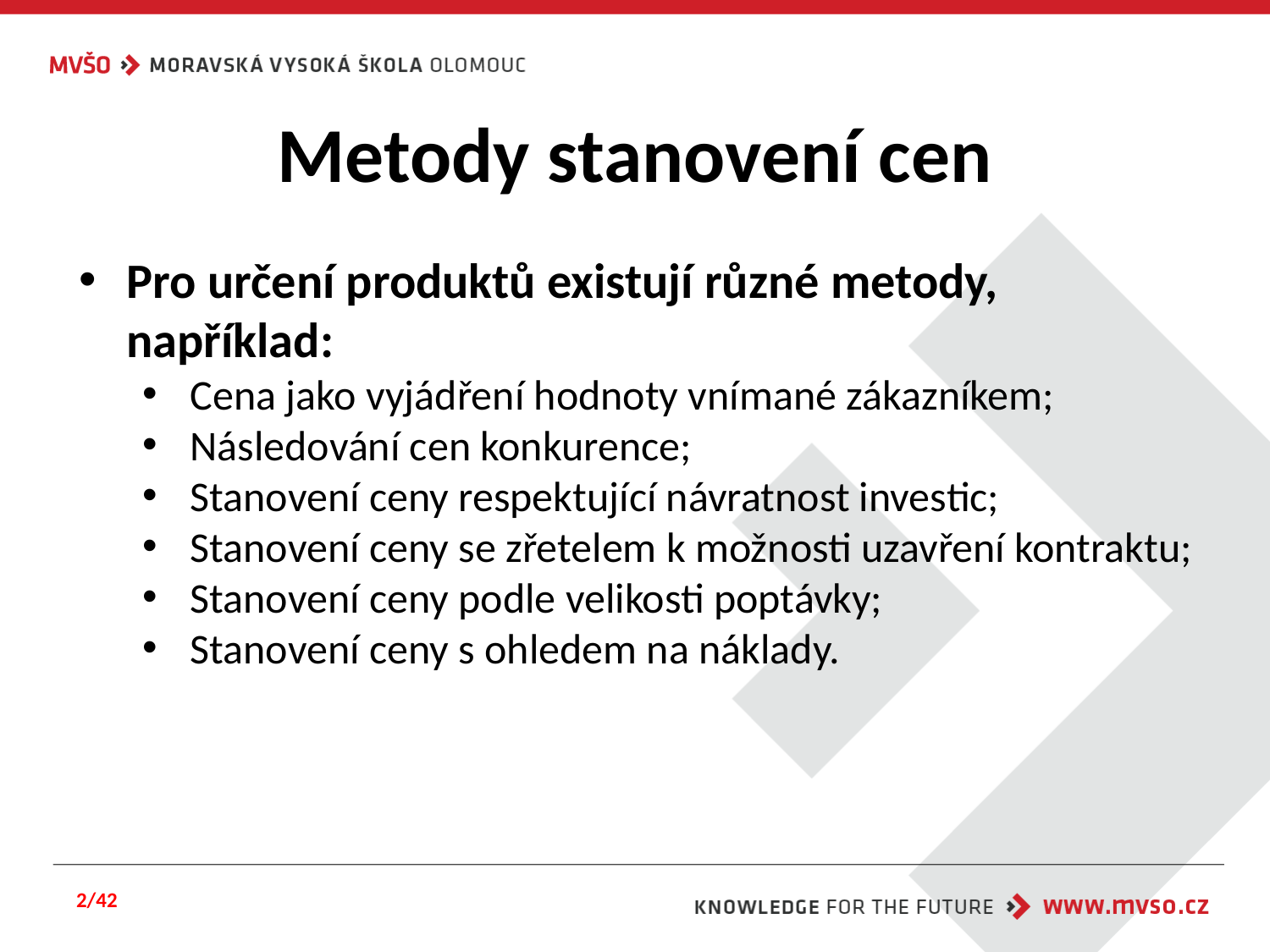

# Metody stanovení cen
Pro určení produktů existují různé metody, například:
Cena jako vyjádření hodnoty vnímané zákazníkem;
Následování cen konkurence;
Stanovení ceny respektující návratnost investic;
Stanovení ceny se zřetelem k možnosti uzavření kontraktu;
Stanovení ceny podle velikosti poptávky;
Stanovení ceny s ohledem na náklady.
2/42